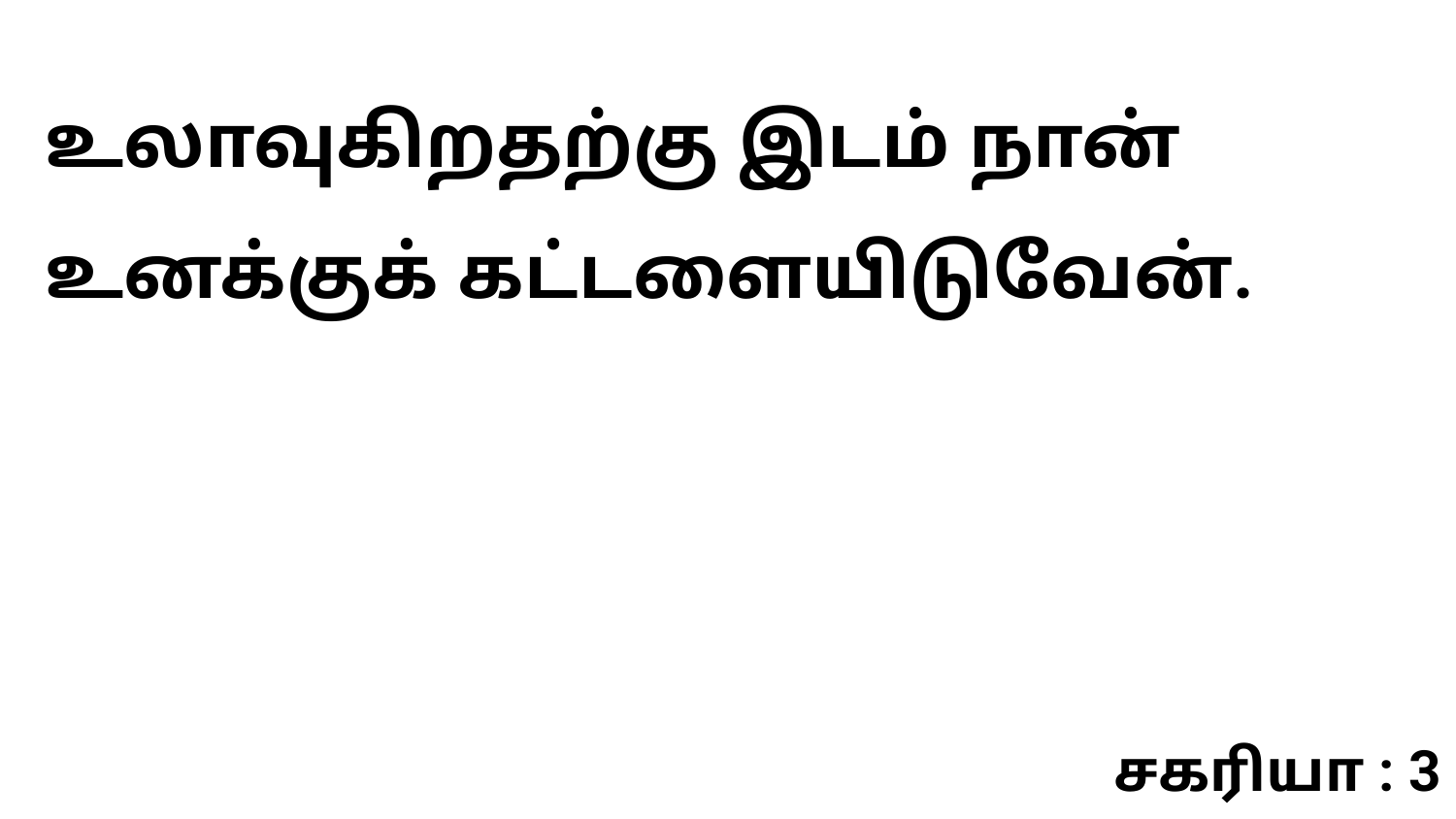

உலாவுகிறதற்கு இடம் நான் உனக்குக் கட்டளையிடுவேன்.
சகரியா : 3